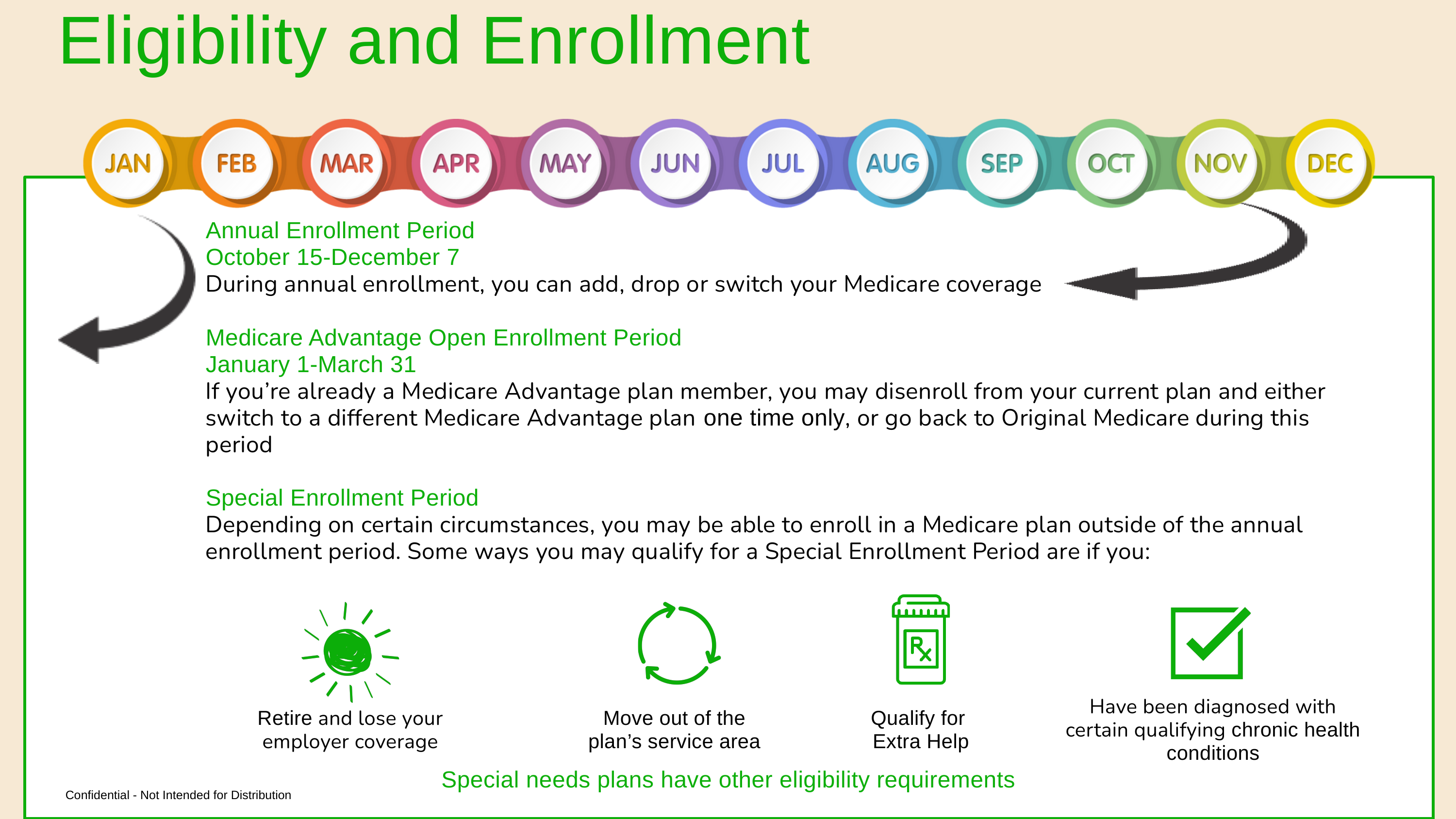

Eligibility and Enrollment

Annual Enrollment Period
October 15-December 7
During annual enrollment, you can add, drop or switch your Medicare coverage

Medicare Advantage Open Enrollment Period
January 1-March 31
If you’re already a Medicare Advantage plan member, you may disenroll from your current plan and either switch to a different Medicare Advantage plan one time only, or go back to Original Medicare during this period

Special Enrollment Period
Depending on certain circumstances, you may be able to enroll in a Medicare plan outside of the annual enrollment period. Some ways you may qualify for a Special Enrollment Period are if you:

Have been diagnosed with certain qualifying chronic health conditions
Retire and lose your employer coverage
Move out of the plan’s service area
Qualify for
Extra Help
Special needs plans have other eligibility requirements
Confidential - Not Intended for Distribution